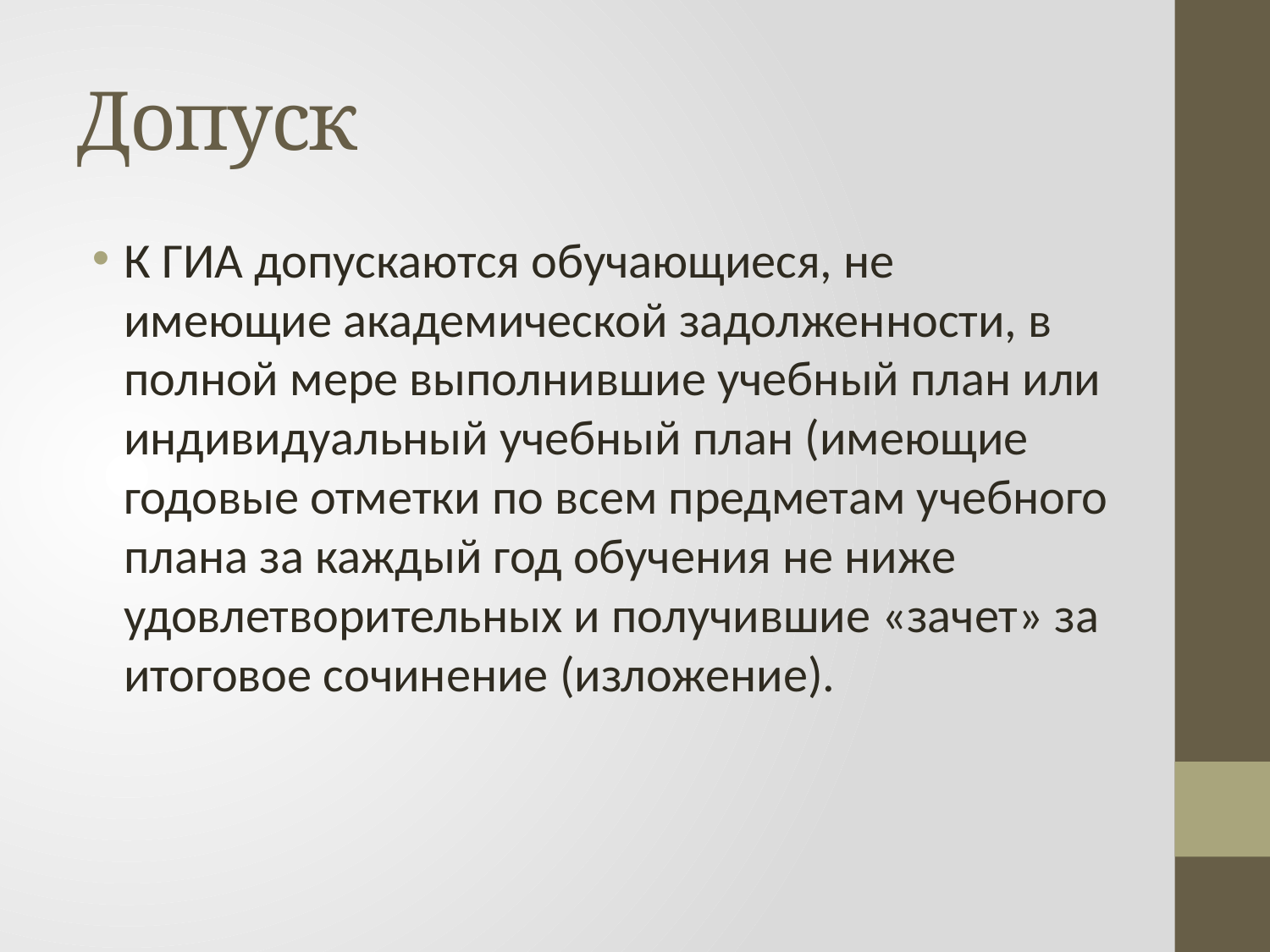

# Допуск
К ГИА допускаются обучающиеся, не имеющие академической задолженности, в полной мере выполнившие учебный план или индивидуальный учебный план (имеющие годовые отметки по всем предметам учебного плана за каждый год обучения не ниже удовлетворительных и получившие «зачет» за итоговое сочинение (изложение).